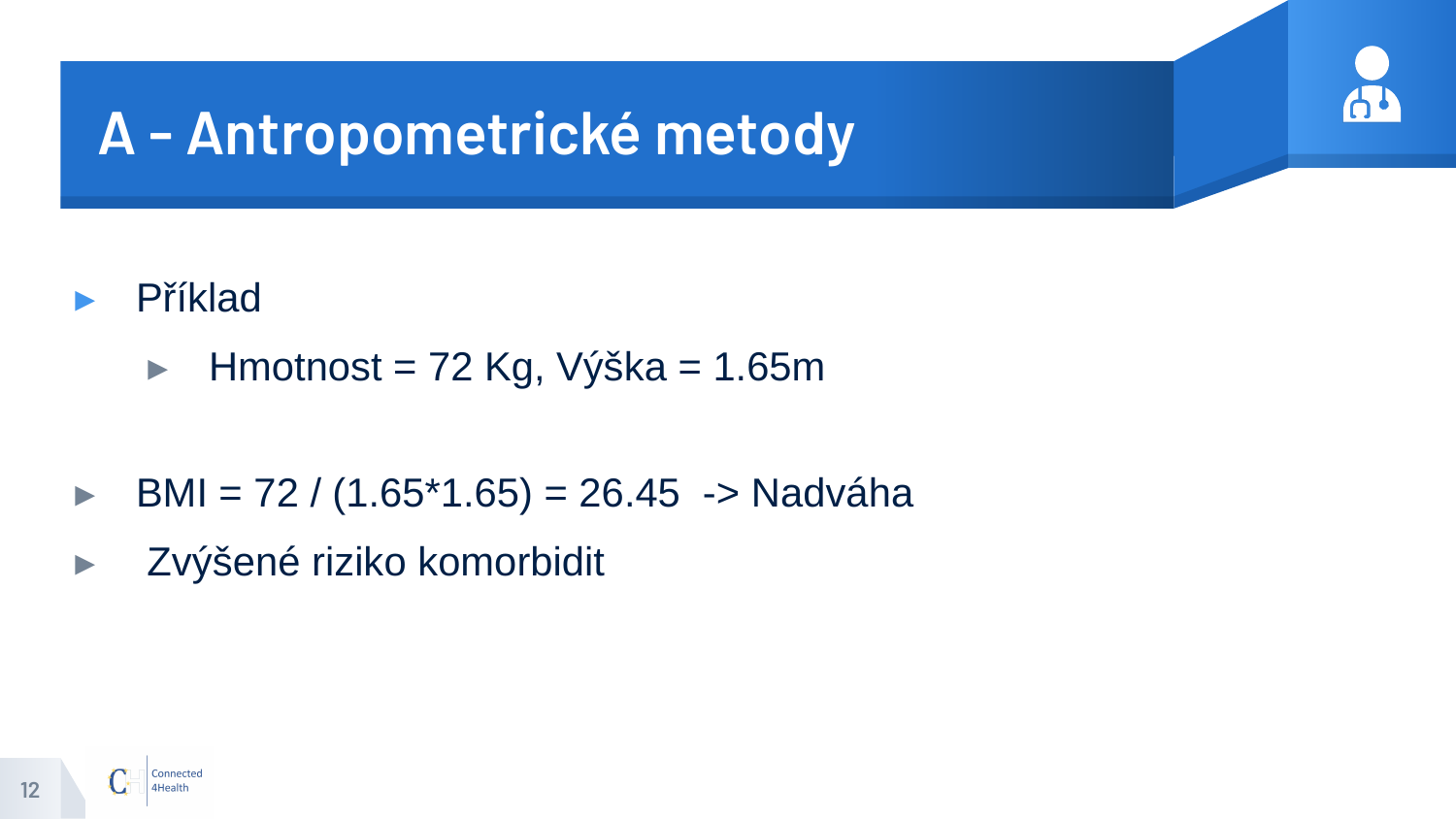

# A - Antropometrické metody
Příklad
Hmotnost = 72 Kg, Výška = 1.65m

BMI = 72 / (1.65*1.65) = 26.45  -> Nadváha
 Zvýšené riziko komorbidit

12